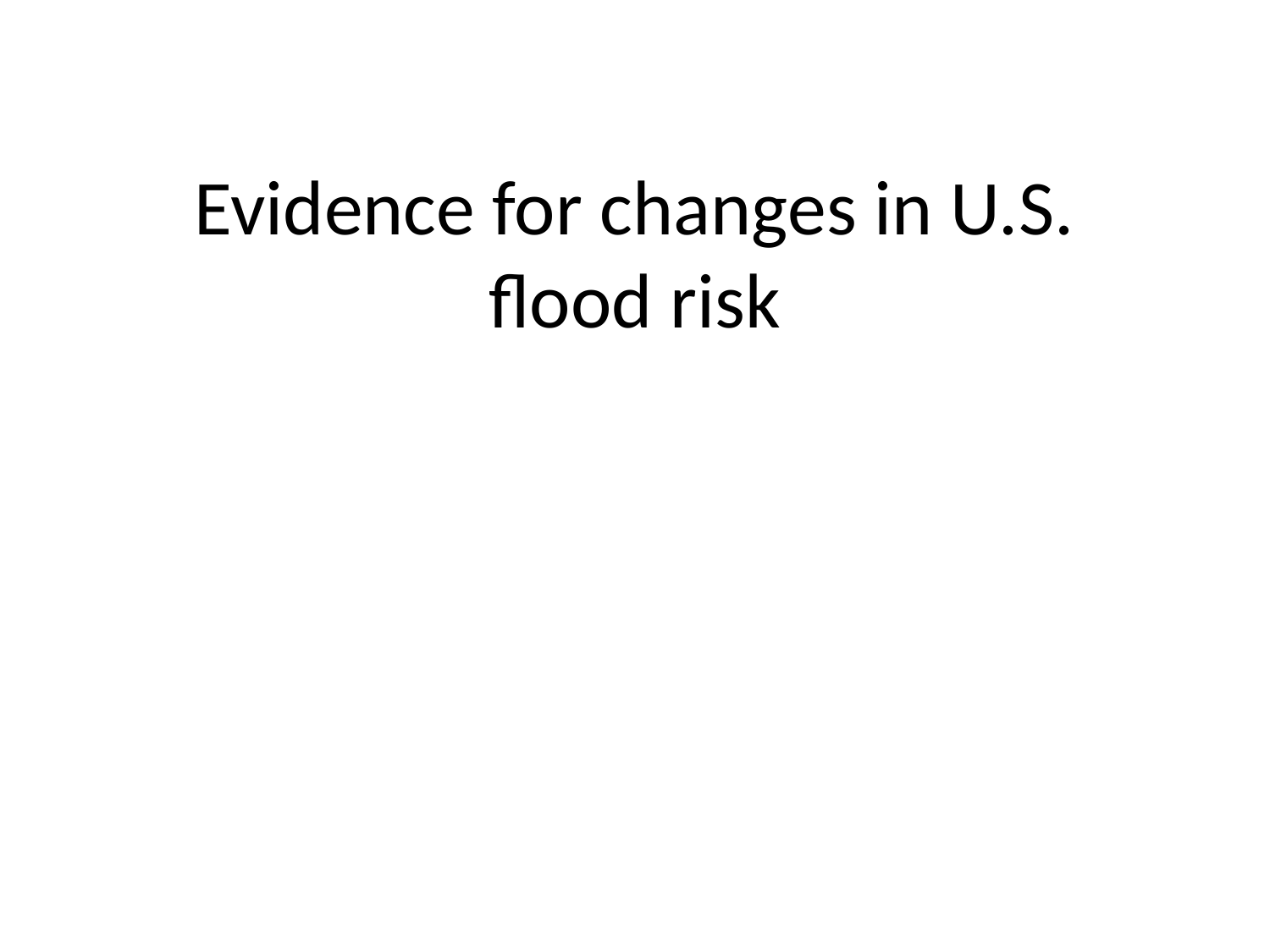

# Evidence for changes in U.S. flood risk